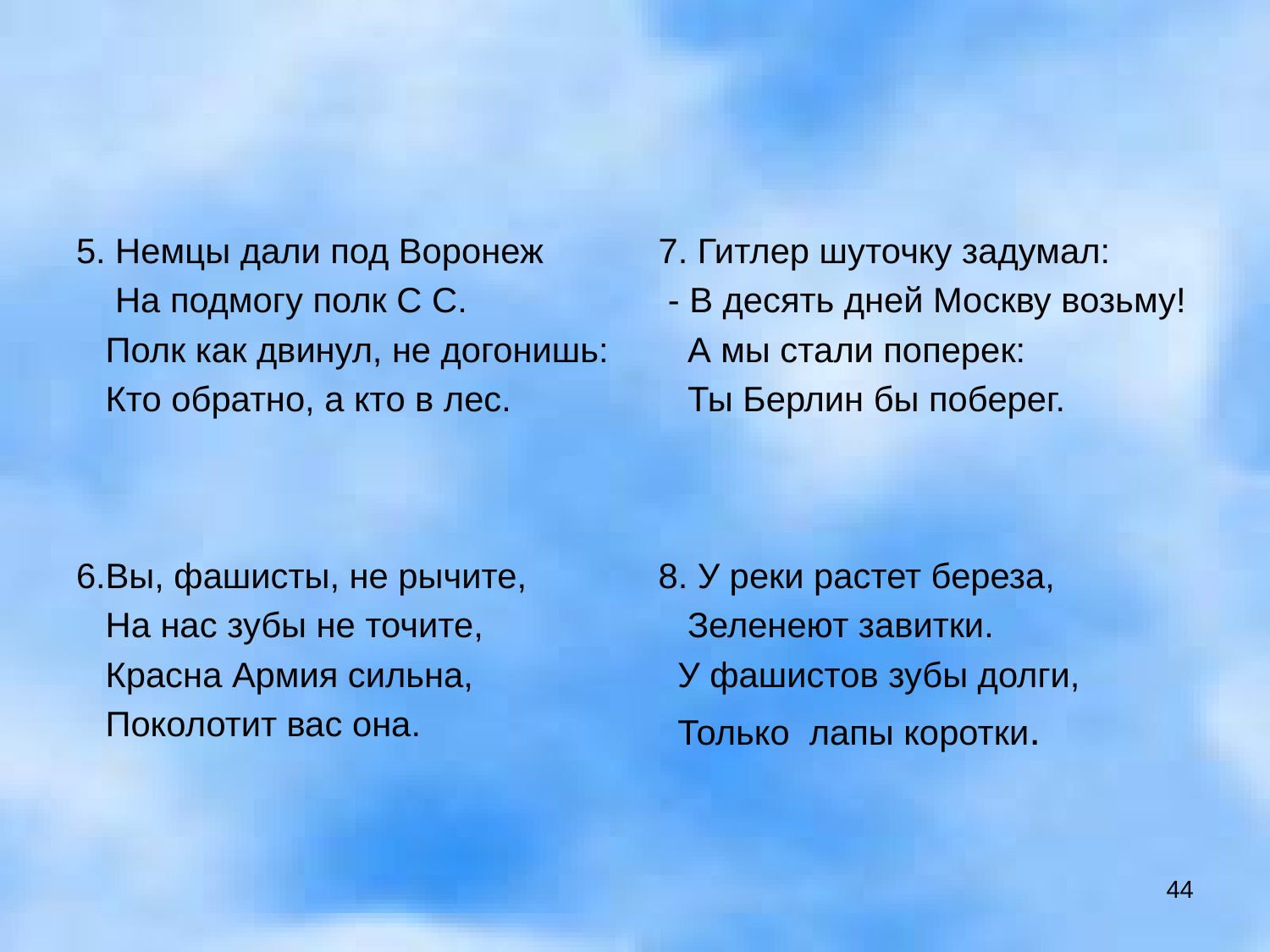

#
5. Немцы дали под Воронеж
    На подмогу полк С С.
   Полк как двинул, не догонишь:
   Кто обратно, а кто в лес.
7. Гитлер шуточку задумал:
 - В десять дней Москву возьму!
   А мы стали поперек:
   Ты Берлин бы поберег.
6.Вы, фашисты, не рычите,
   На нас зубы не точите,
   Красна Армия сильна,
   Поколотит вас она.
8. У реки растет береза,
   Зеленеют завитки.
  У фашистов зубы долги,
  Только  лапы коротки.
44